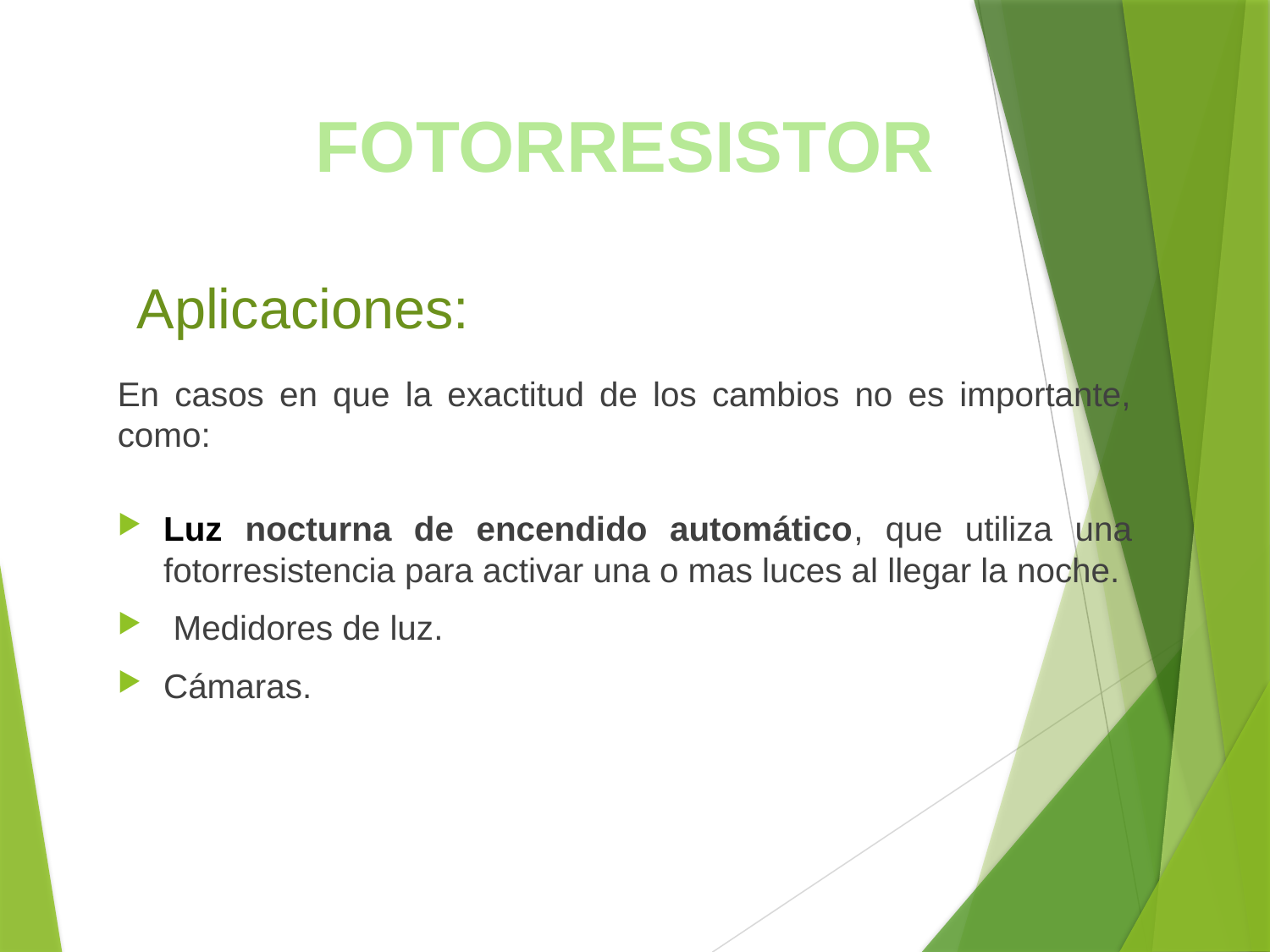

FOTORRESISTOR
Aplicaciones:
En casos en que la exactitud de los cambios no es importante, como:

Luz nocturna de encendido automático, que utiliza una fotorresistencia para activar una o mas luces al llegar la noche.
 Medidores de luz.
Cámaras.